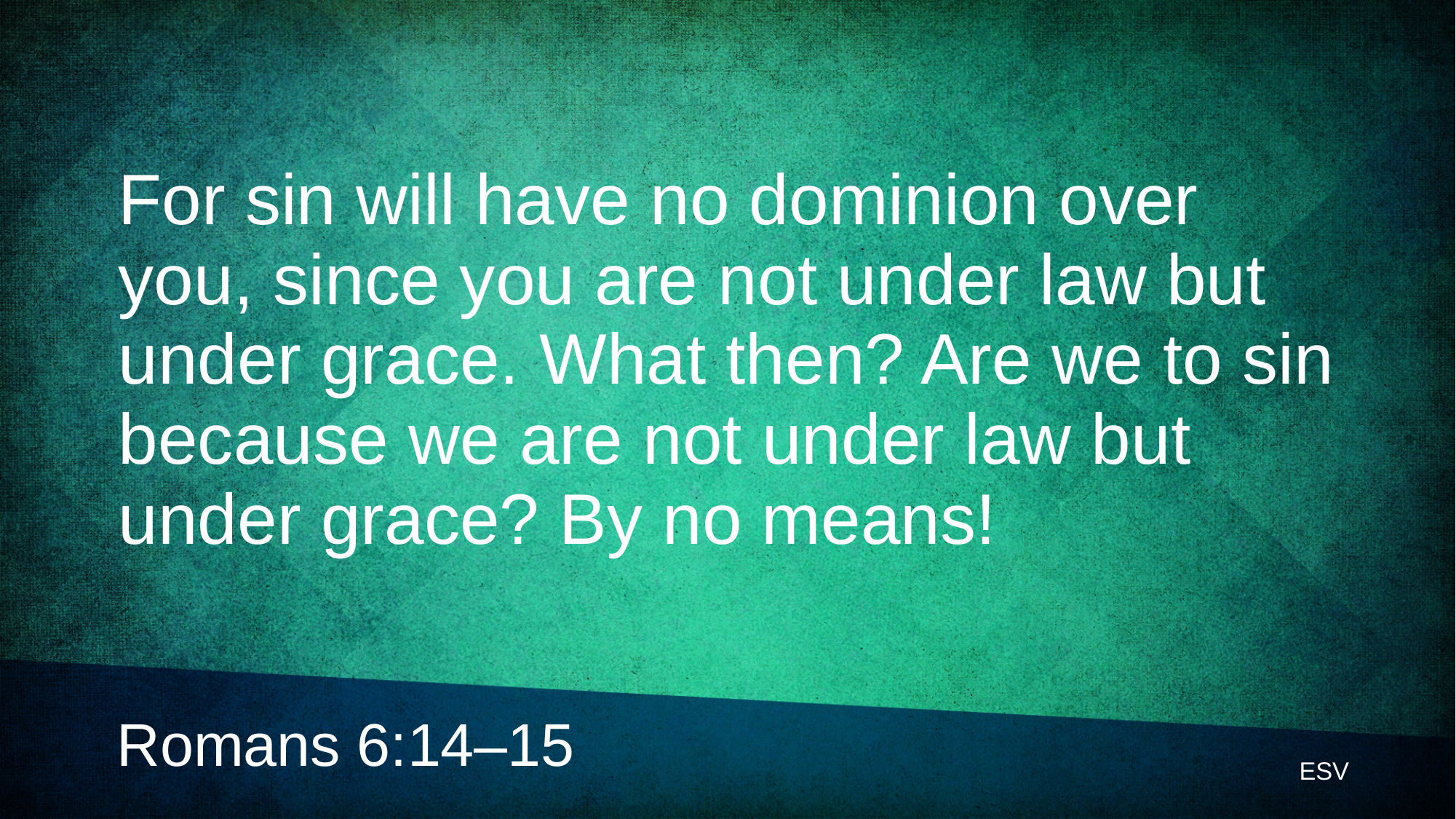

# For sin will have no dominion over you, since you are not under law but under grace. What then? Are we to sin because we are not under law but under grace? By no means!
Romans 6:14–15
ESV